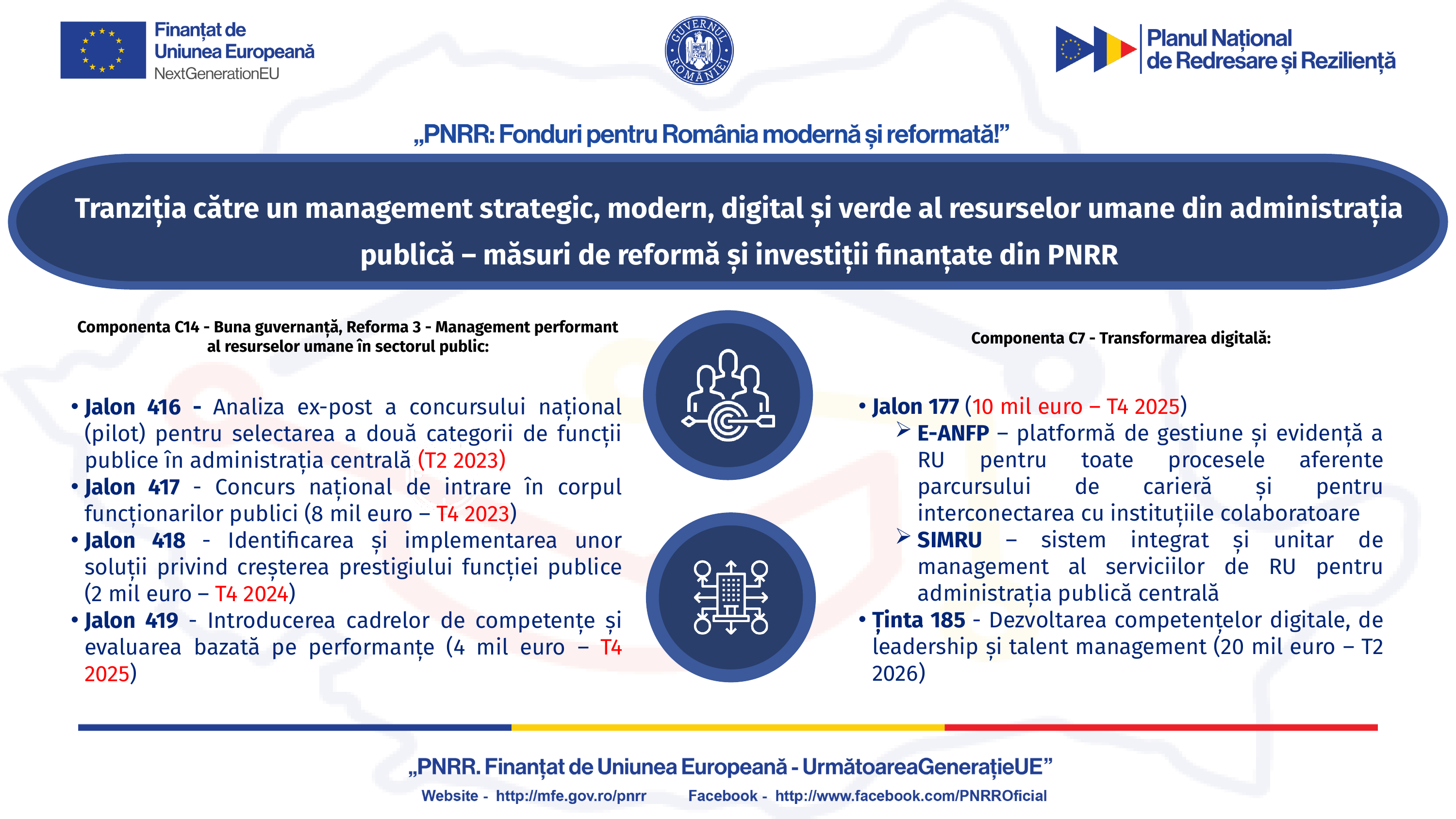

Tranziția către un management strategic, modern, digital și verde al resurselor umane din administrația publică – măsuri de reformă și investiții finanțate din PNRR
Componenta C14 - Buna guvernanță, Reforma 3 - Management performant al resurselor umane în sectorul public:

Componenta C7 - Transformarea digitală:
Jalon 177 (10 mil euro – T4 2025)
E-ANFP – platformă de gestiune și evidență a RU pentru toate procesele aferente parcursului de carieră și pentru interconectarea cu instituțiile colaboratoare
SIMRU – sistem integrat și unitar de management al serviciilor de RU pentru administrația publică centrală
Ținta 185 - Dezvoltarea competențelor digitale, de leadership și talent management (20 mil euro – T2 2026)

Jalon 416 - Analiza ex-post a concursului național (pilot) pentru selectarea a două categorii de funcții publice în administrația centrală (T2 2023)
Jalon 417 - Concurs național de intrare în corpul funcționarilor publici (8 mil euro – T4 2023)
Jalon 418 - Identificarea și implementarea unor soluții privind creșterea prestigiului funcției publice (2 mil euro – T4 2024)
Jalon 419 - Introducerea cadrelor de competențe și evaluarea bazată pe performanțe (4 mil euro – T4 2025)